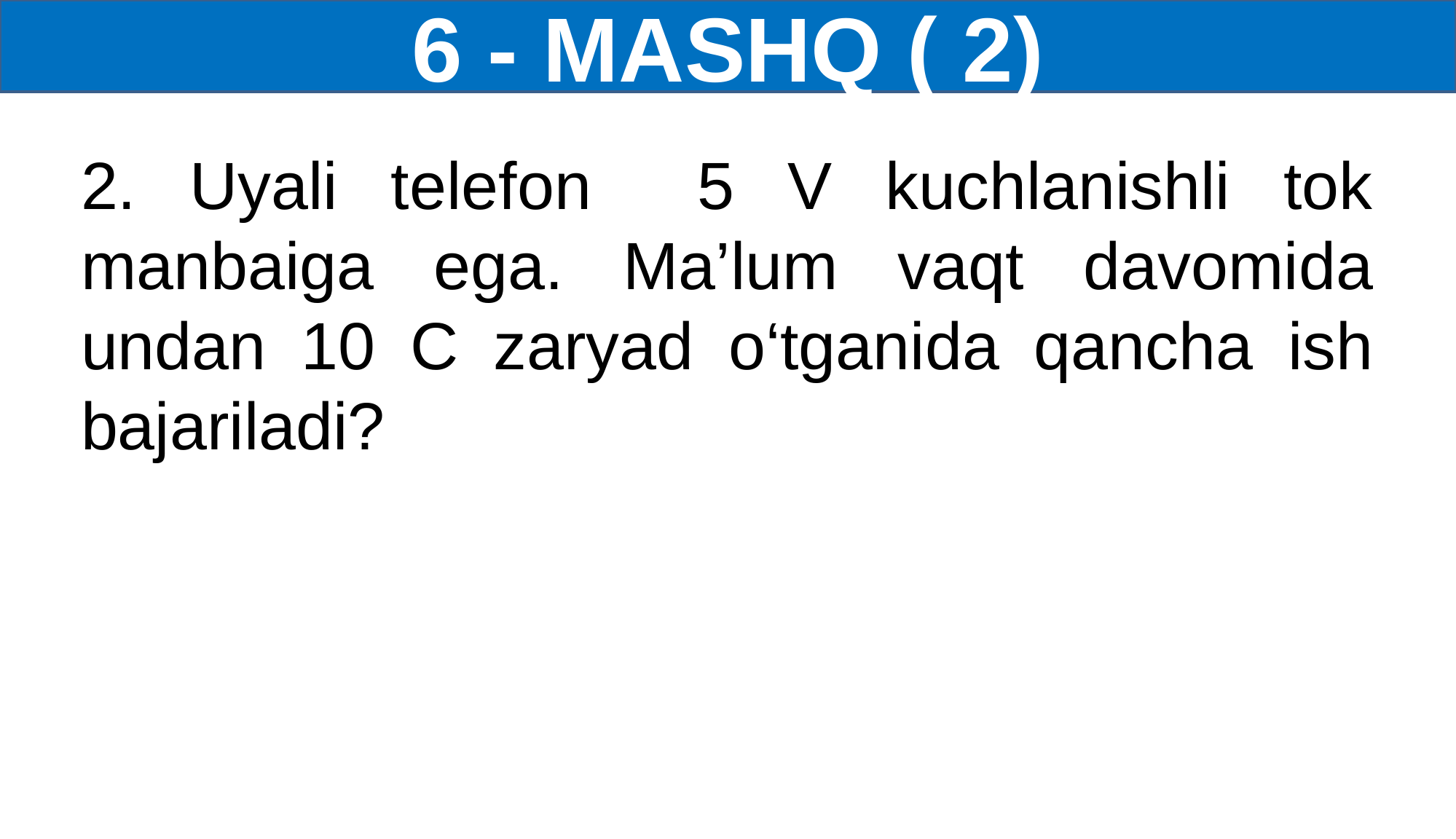

6 - MASHQ ( 2)
2. Uyali telefon  5 V kuchlanishli tok manbaiga ega. Ma’lum vaqt davomida undan 10 C zaryad o‘tganida qancha ish bajariladi?